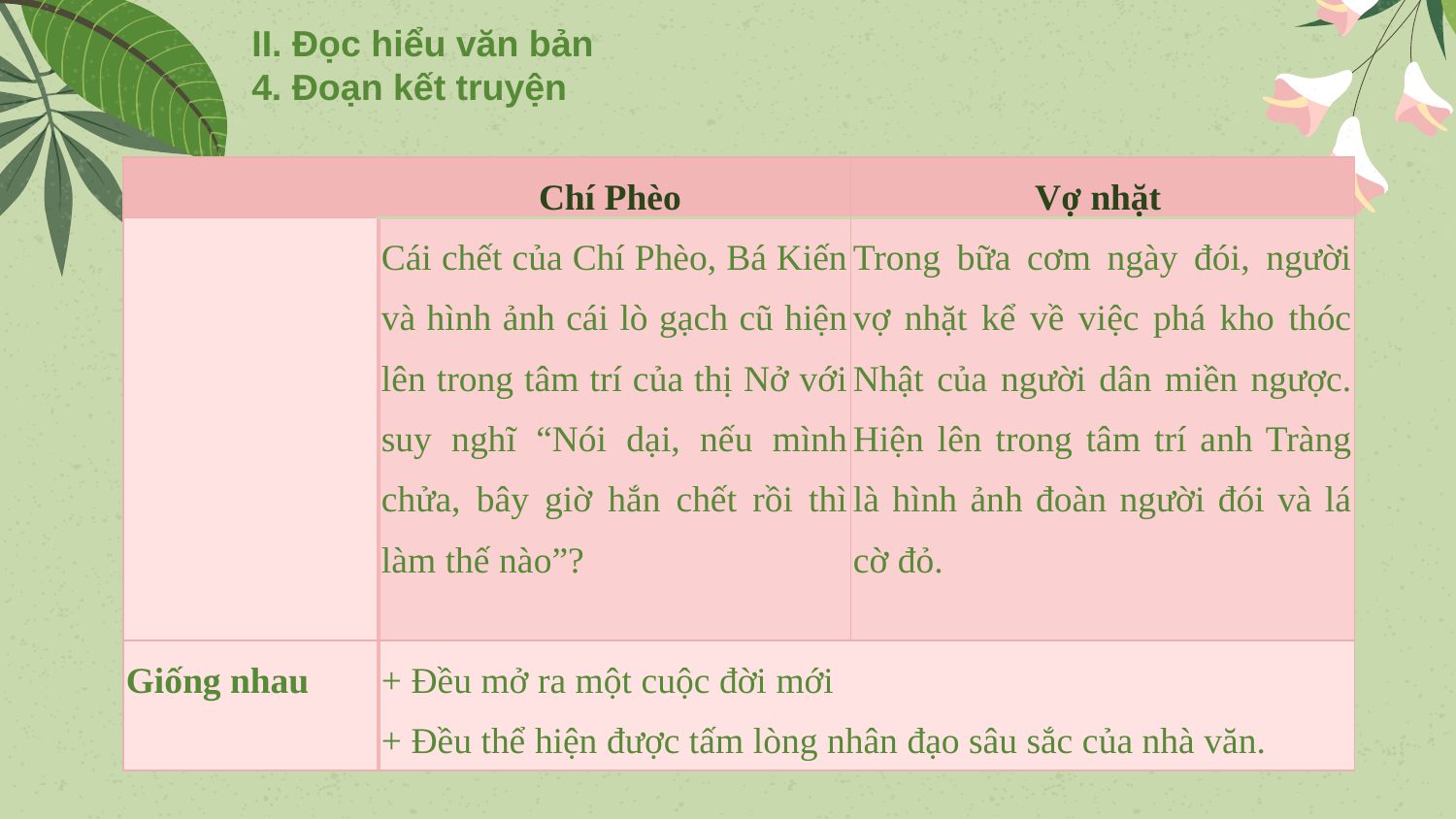

# II. Đọc hiểu văn bản 4. Đoạn kết truyện
|  | Chí Phèo | Vợ nhặt |
| --- | --- | --- |
|  | Cái chết của Chí Phèo, Bá Kiến và hình ảnh cái lò gạch cũ hiện lên trong tâm trí của thị Nở với suy nghĩ “Nói dại, nếu mình chửa, bây giờ hắn chết rồi thì làm thế nào”? | Trong bữa cơm ngày đói, người vợ nhặt kể về việc phá kho thóc Nhật của người dân miền ngược. Hiện lên trong tâm trí anh Tràng là hình ảnh đoàn người đói và lá cờ đỏ. |
| Giống nhau | + Đều mở ra một cuộc đời mới + Đều thể hiện được tấm lòng nhân đạo sâu sắc của nhà văn. |  |